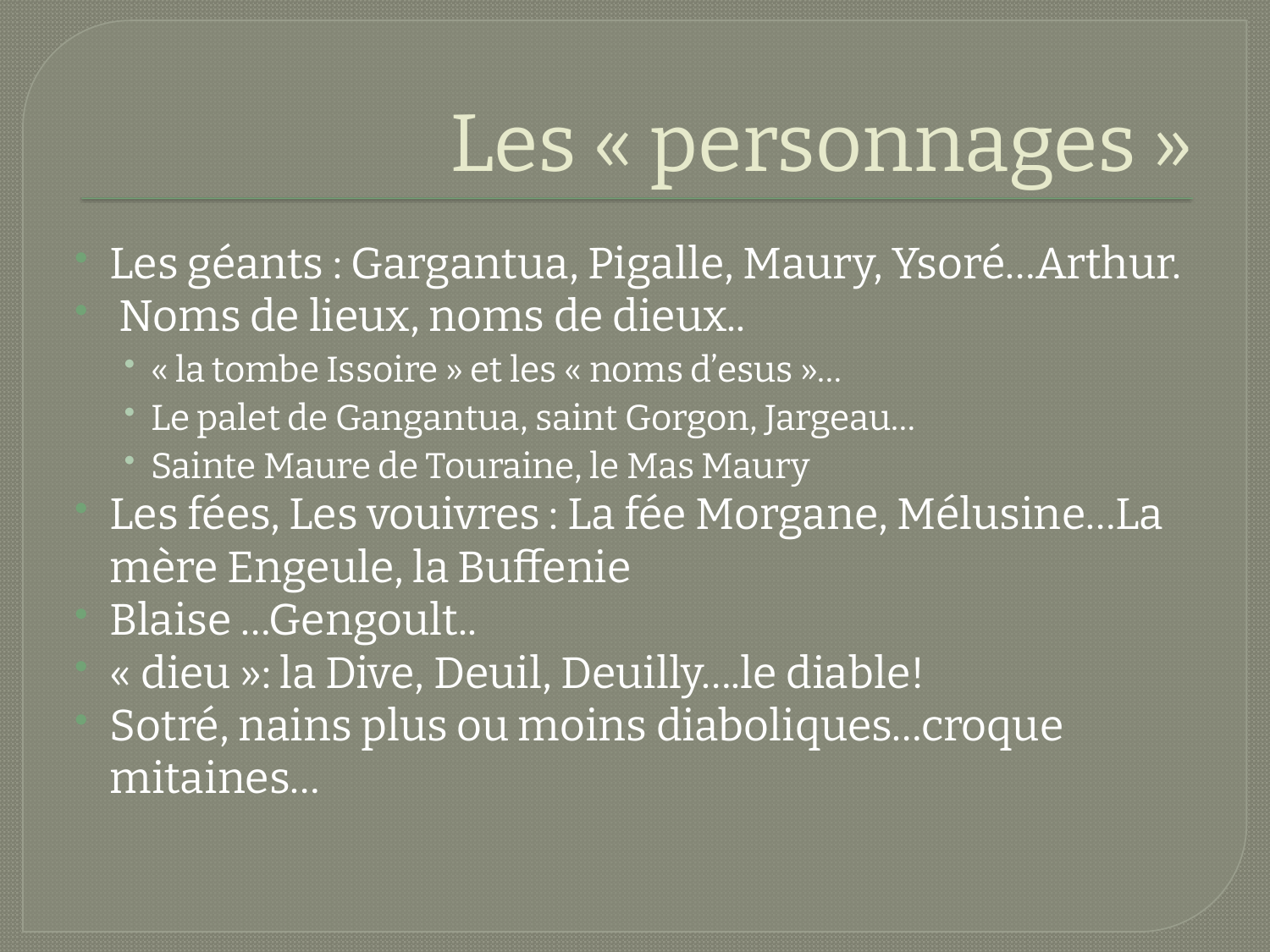

# Les « personnages »
Les géants : Gargantua, Pigalle, Maury, Ysoré…Arthur.
 Noms de lieux, noms de dieux..
« la tombe Issoire » et les « noms d’esus »…
Le palet de Gangantua, saint Gorgon, Jargeau…
Sainte Maure de Touraine, le Mas Maury
Les fées, Les vouivres : La fée Morgane, Mélusine…La mère Engeule, la Buffenie
Blaise …Gengoult..
« dieu »: la Dive, Deuil, Deuilly….le diable!
Sotré, nains plus ou moins diaboliques…croque mitaines…